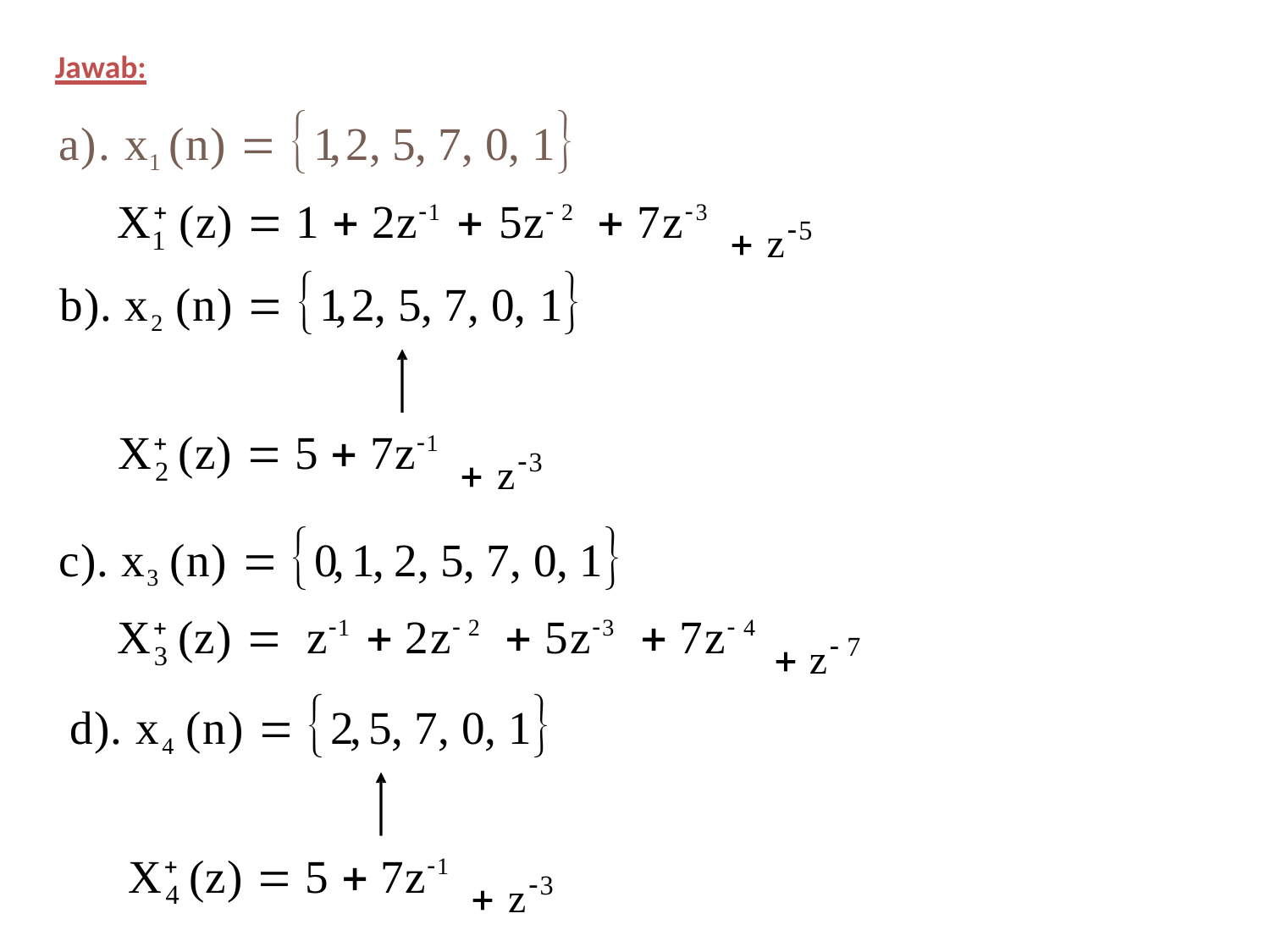

Jawab:
# a). x1 (n) = {1, 2, 5, 7, 0, 1}
+ z−5
X+ (z) = 1 + 2z−1  + 5z− 2	+ 7z−3
1
b). x2 (n) = {1, 2, 5, 7, 0, 1}

+ z−3
X+ (z) = 5 + 7z−1
2
c). x3 (n) = {0, 1, 2, 5, 7, 0, 1}
+ z− 7
X+ (z) =  z−1  + 2z− 2	+ 5z−3	+ 7z− 4
3
d). x4 (n) = {2, 5, 7, 0, 1}

+ z−3
X+ (z) = 5 + 7z−1
4